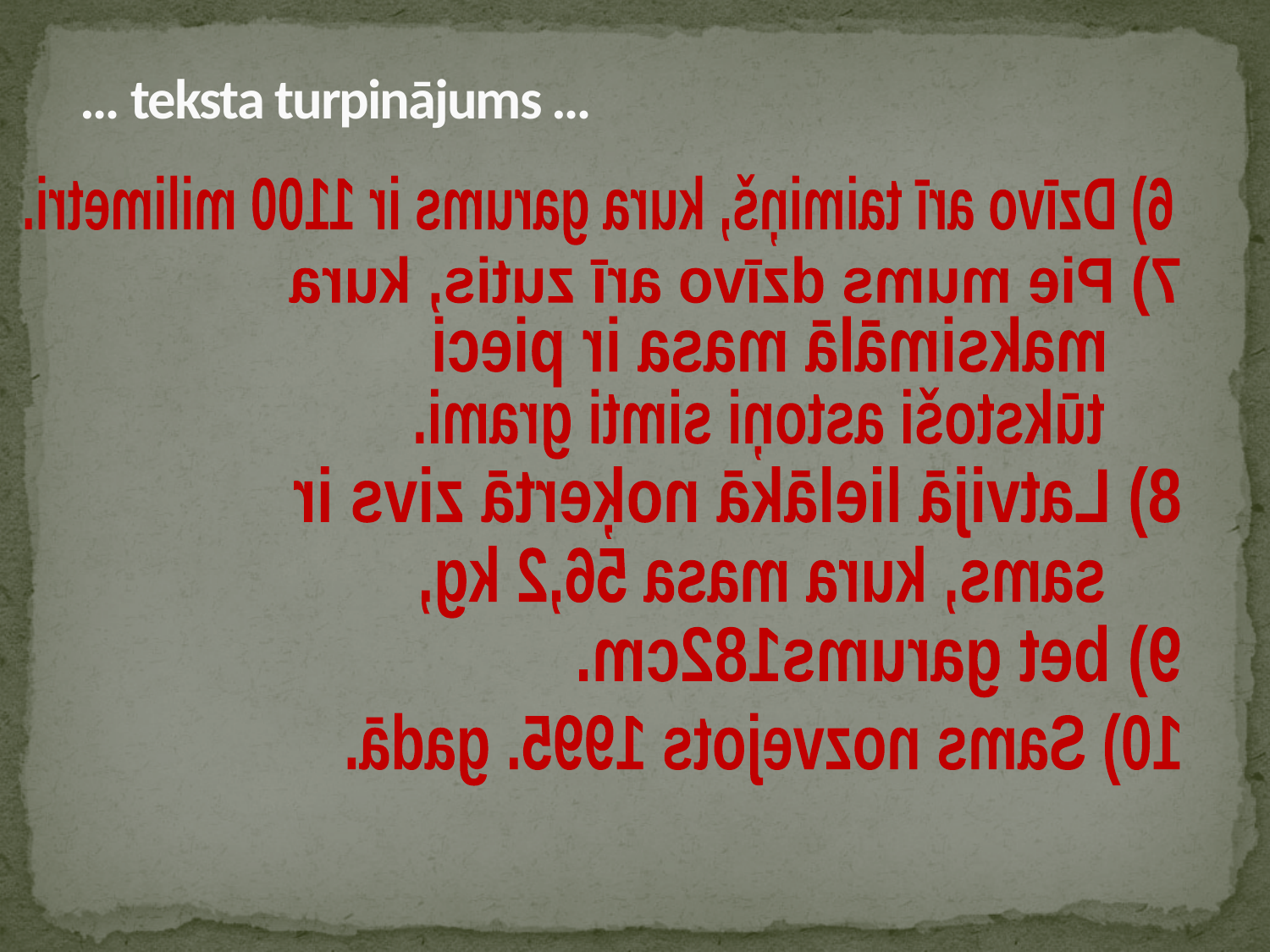

… teksta turpinājums …
6) Dzīvo arī taimiņš, kura garums ir 1100 milimetri.
7) Pie mums dzīvo arī zutis, kura
maksimālā masa ir pieci
tūkstoši astoņi simti grami.
8) Latvijā lielākā noķertā zivs ir
sams, kura masa 56,2 kg,
9) bet garums182cm.
10) Sams nozvejots 1995. gadā.